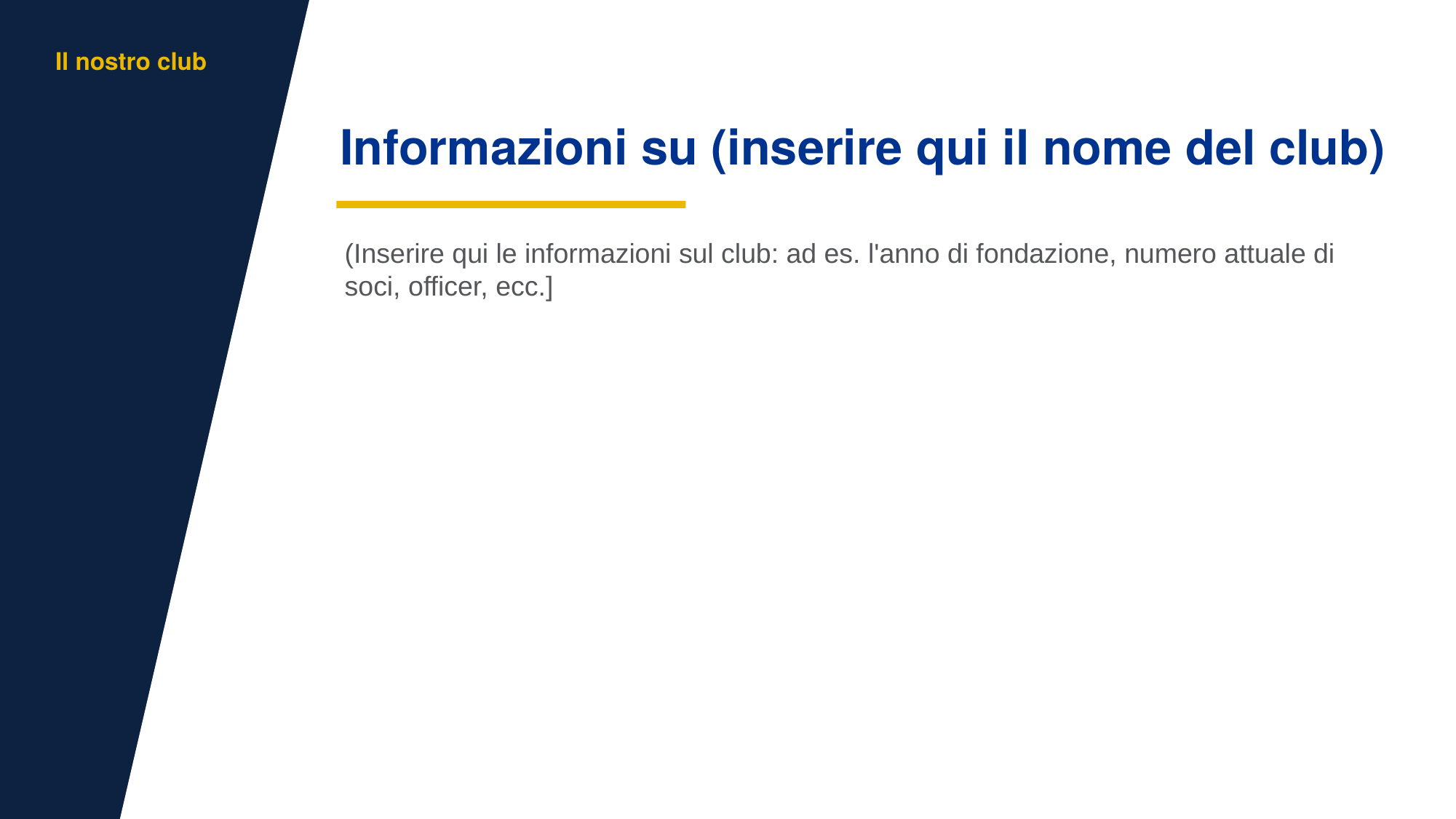

aa

Il nostro club
Informazioni su (inserire qui il nome del club)

(Inserire qui le informazioni sul club: ad es. l'anno di fondazione, numero attuale di soci, officer, ecc.]
12